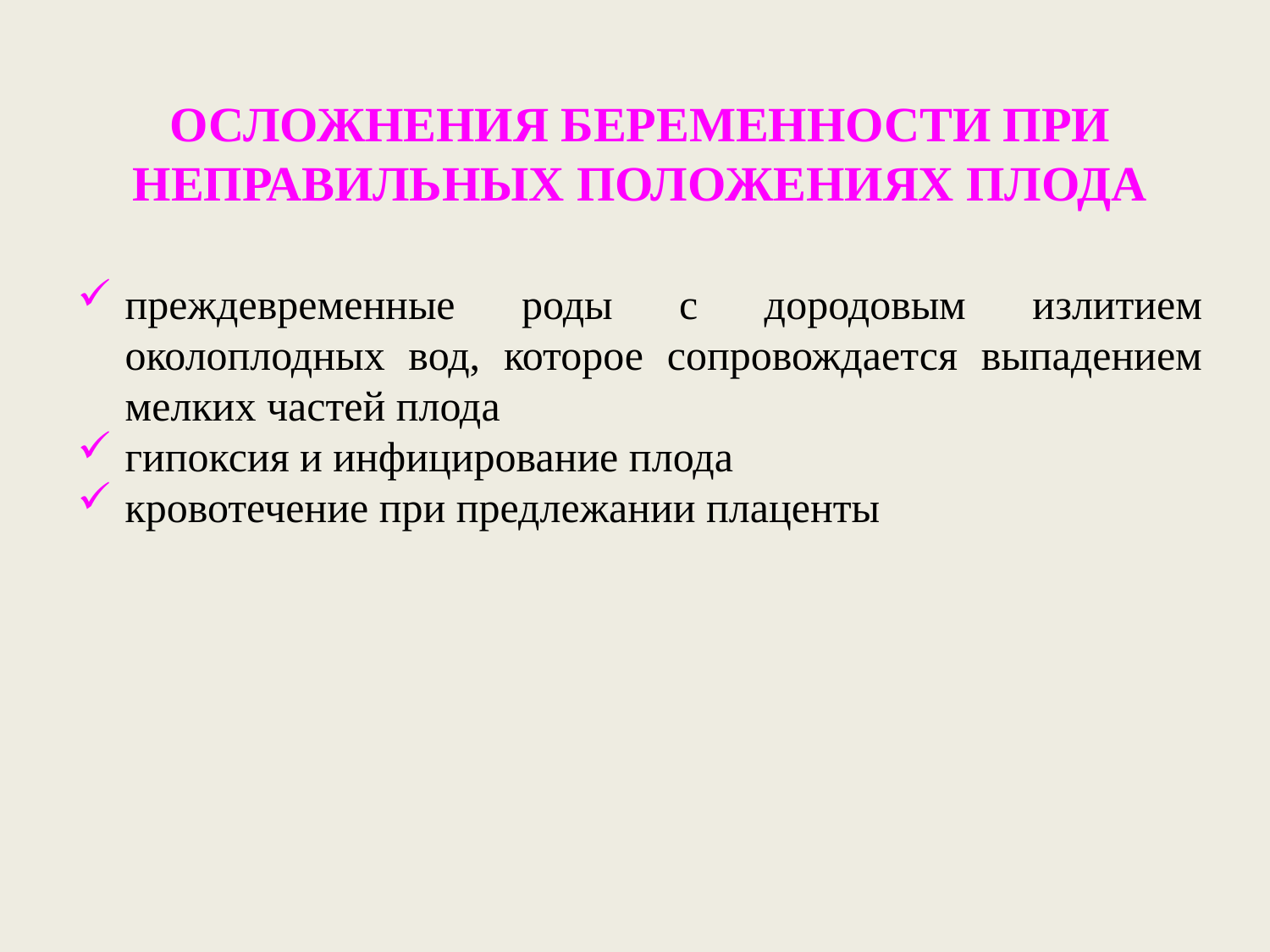

Осложнения беременности при неправильных положениях плода
преждевременные роды с дородовым излитием околоплодных вод, которое сопровождается выпадением мелких частей плода
гипоксия и инфицирование плода
кровотечение при предлежании плаценты